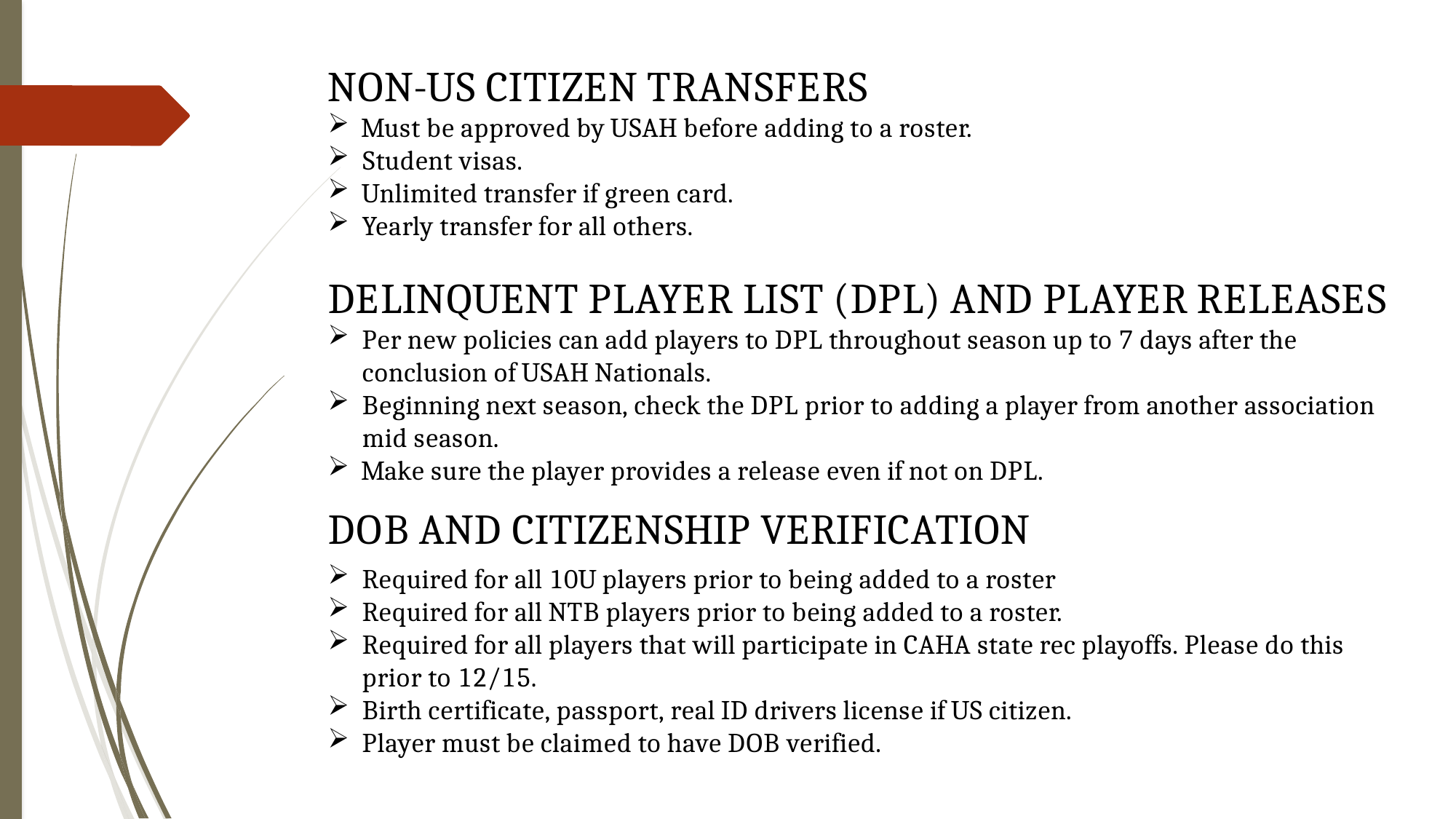

NON-US CITIZEN TRANSFERS
Must be approved by USAH before adding to a roster.
Student visas.
Unlimited transfer if green card.
Yearly transfer for all others.
DELINQUENT PLAYER LIST (DPL) AND PLAYER RELEASES
Per new policies can add players to DPL throughout season up to 7 days after the conclusion of USAH Nationals.
Beginning next season, check the DPL prior to adding a player from another association mid season.
Make sure the player provides a release even if not on DPL.
DOB AND CITIZENSHIP VERIFICATION
Required for all 10U players prior to being added to a roster
Required for all NTB players prior to being added to a roster.
Required for all players that will participate in CAHA state rec playoffs. Please do this prior to 12/15.
Birth certificate, passport, real ID drivers license if US citizen.
Player must be claimed to have DOB verified.